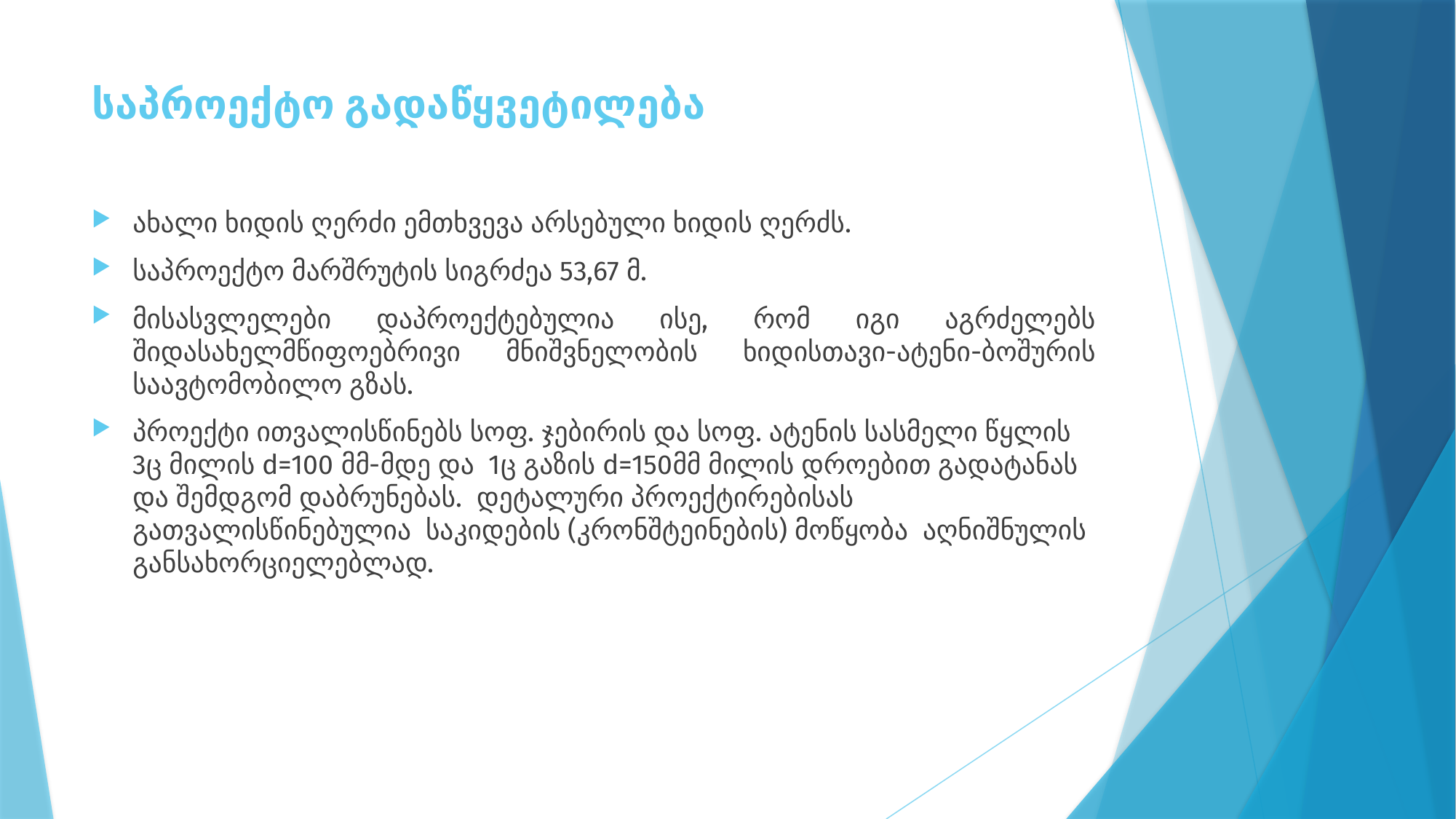

# საპროექტო გადაწყვეტილება
ახალი ხიდის ღერძი ემთხვევა არსებული ხიდის ღერძს.
საპროექტო მარშრუტის სიგრძეა 53,67 მ.
მისასვლელები დაპროექტებულია ისე, რომ იგი აგრძელებს შიდასახელმწიფოებრივი მნიშვნელობის ხიდისთავი-ატენი-ბოშურის საავტომობილო გზას.
პროექტი ითვალისწინებს სოფ. ჯებირის და სოფ. ატენის სასმელი წყლის 3ც მილის d=100 მმ-მდე და  1ც გაზის d=150მმ მილის დროებით გადატანას და შემდგომ დაბრუნებას.  დეტალური პროექტირებისას გათვალისწინებულია  საკიდების (კრონშტეინების) მოწყობა  აღნიშნულის განსახორციელებლად.